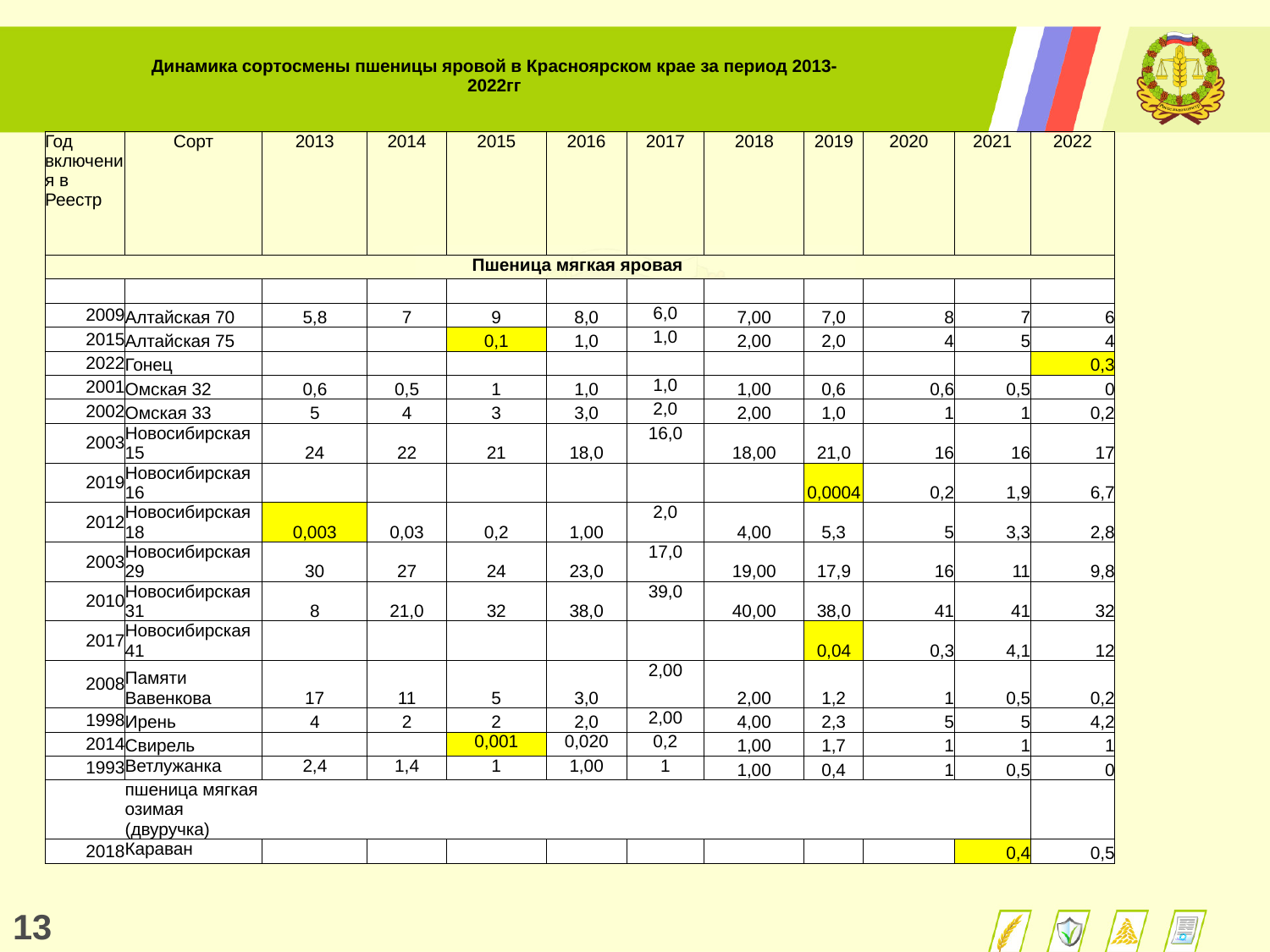

|  | Динамика сортосмены пшеницы яровой в Красноярском крае за период 2013-2022гг |  |  |  |  |  |  |  |  |  |  |
| --- | --- | --- | --- | --- | --- | --- | --- | --- | --- | --- | --- |
|  |  |  |  |  |  |  |  |  |  |  |  |
| Год включения в Реестр | Сорт | 2013 | 2014 | 2015 | 2016 | 2017 | 2018 | 2019 | 2020 | 2021 | 2022 |
| Пшеница мягкая яровая |  |  |  |  |  |  |  |  |  |  |  |
|  |  |  |  |  |  |  |  |  |  |  |  |
| 2009 | Алтайская 70 | 5,8 | 7 | 9 | 8,0 | 6,0 | 7,00 | 7,0 | 8 | 7 | 6 |
| 2015 | Алтайская 75 |  |  | 0,1 | 1,0 | 1,0 | 2,00 | 2,0 | 4 | 5 | 4 |
| 2022 | Гонец |  |  |  |  |  |  |  |  |  | 0,3 |
| 2001 | Омская 32 | 0,6 | 0,5 | 1 | 1,0 | 1,0 | 1,00 | 0,6 | 0,6 | 0,5 | 0 |
| 2002 | Омская 33 | 5 | 4 | 3 | 3,0 | 2,0 | 2,00 | 1,0 | 1 | 1 | 0,2 |
| 2003 | Новосибирская 15 | 24 | 22 | 21 | 18,0 | 16,0 | 18,00 | 21,0 | 16 | 16 | 17 |
| 2019 | Новосибирская 16 |  |  |  |  |  |  | 0,0004 | 0,2 | 1,9 | 6,7 |
| 2012 | Новосибирская 18 | 0,003 | 0,03 | 0,2 | 1,00 | 2,0 | 4,00 | 5,3 | 5 | 3,3 | 2,8 |
| 2003 | Новосибирская 29 | 30 | 27 | 24 | 23,0 | 17,0 | 19,00 | 17,9 | 16 | 11 | 9,8 |
| 2010 | Новосибирская 31 | 8 | 21,0 | 32 | 38,0 | 39,0 | 40,00 | 38,0 | 41 | 41 | 32 |
| 2017 | Новосибирская 41 |  |  |  |  |  |  | 0,04 | 0,3 | 4,1 | 12 |
| 2008 | Памяти Вавенкова | 17 | 11 | 5 | 3,0 | 2,00 | 2,00 | 1,2 | 1 | 0,5 | 0,2 |
| 1998 | Ирень | 4 | 2 | 2 | 2,0 | 2,00 | 4,00 | 2,3 | 5 | 5 | 4,2 |
| 2014 | Свирель |  |  | 0,001 | 0,020 | 0,2 | 1,00 | 1,7 | 1 | 1 | 1 |
| 1993 | Ветлужанка | 2,4 | 1,4 | 1 | 1,00 | 1 | 1,00 | 0,4 | 1 | 0,5 | 0 |
|  | пшеница мягкая озимая (двуручка) |  |  |  |  |  |  |  |  |  |  |
| 2018 | Караван |  |  |  |  |  |  |  |  | 0,4 | 0,5 |
13